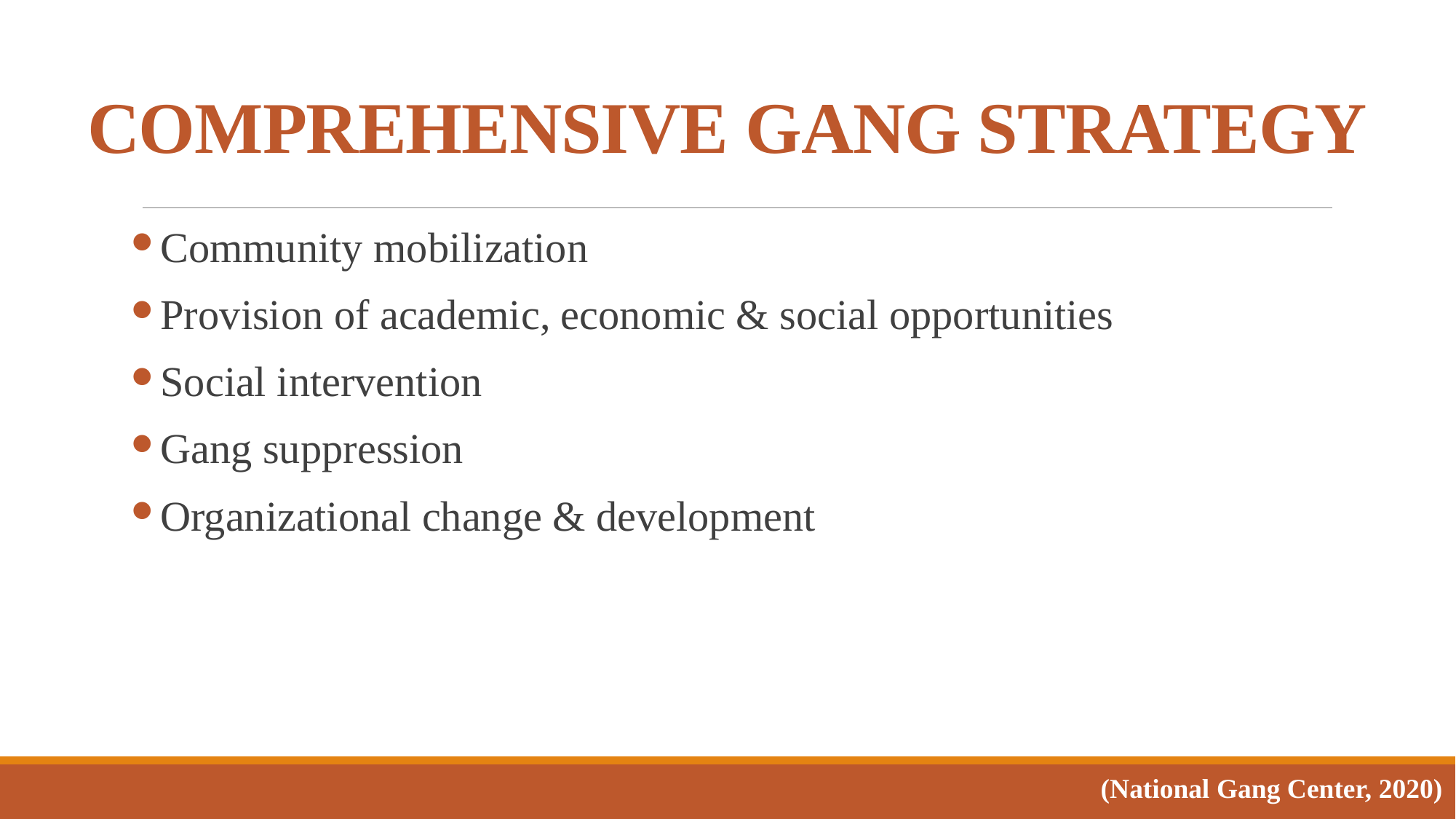

# COMPREHENSIVE GANG STRATEGY
Community mobilization
Provision of academic, economic & social opportunities
Social intervention
Gang suppression
Organizational change & development

(National Gang Center, 2020)